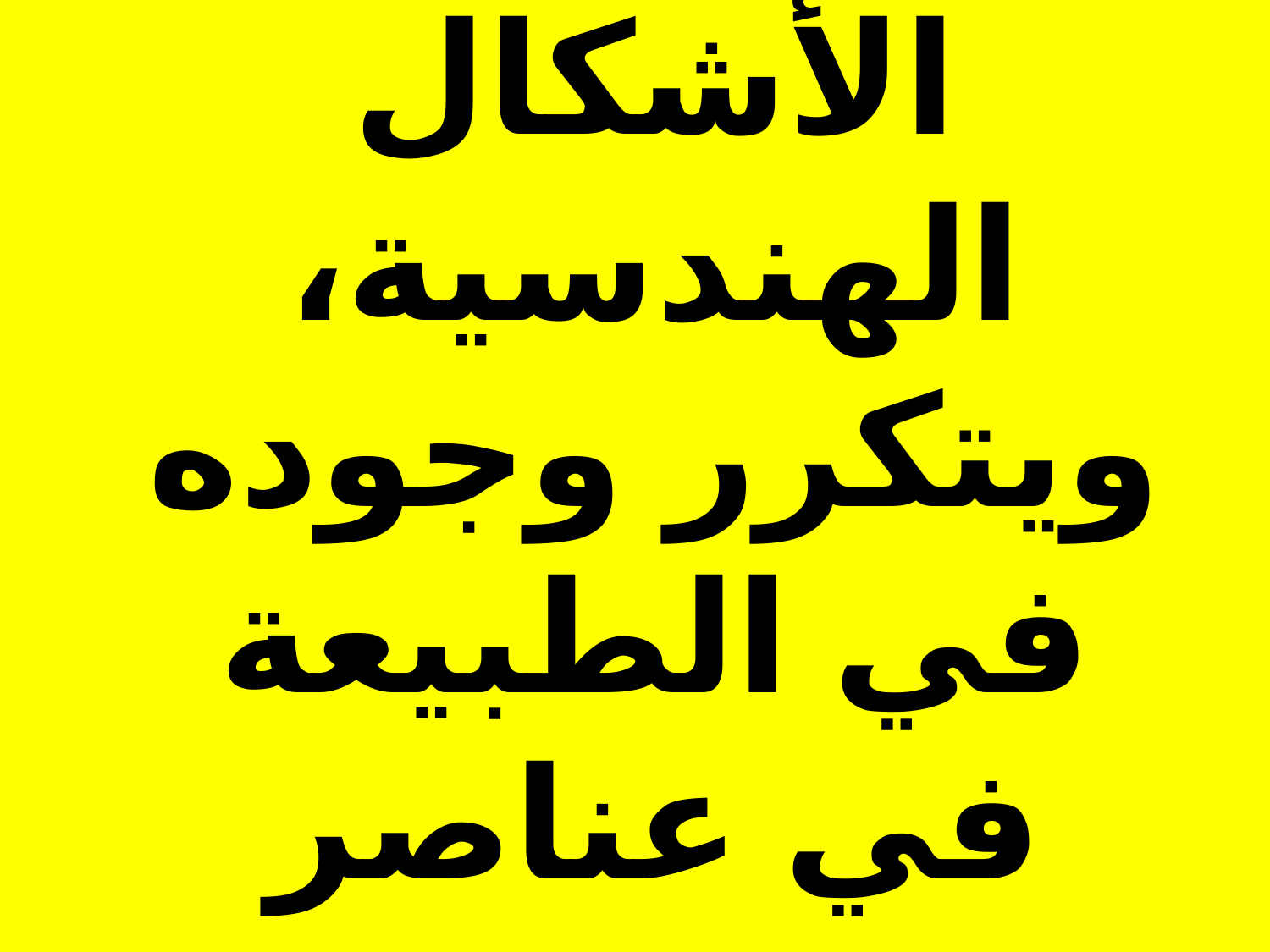

من أبسط الأشكال الهندسية، ويتكرر وجوده في الطبيعة في عناصر متنوعة،